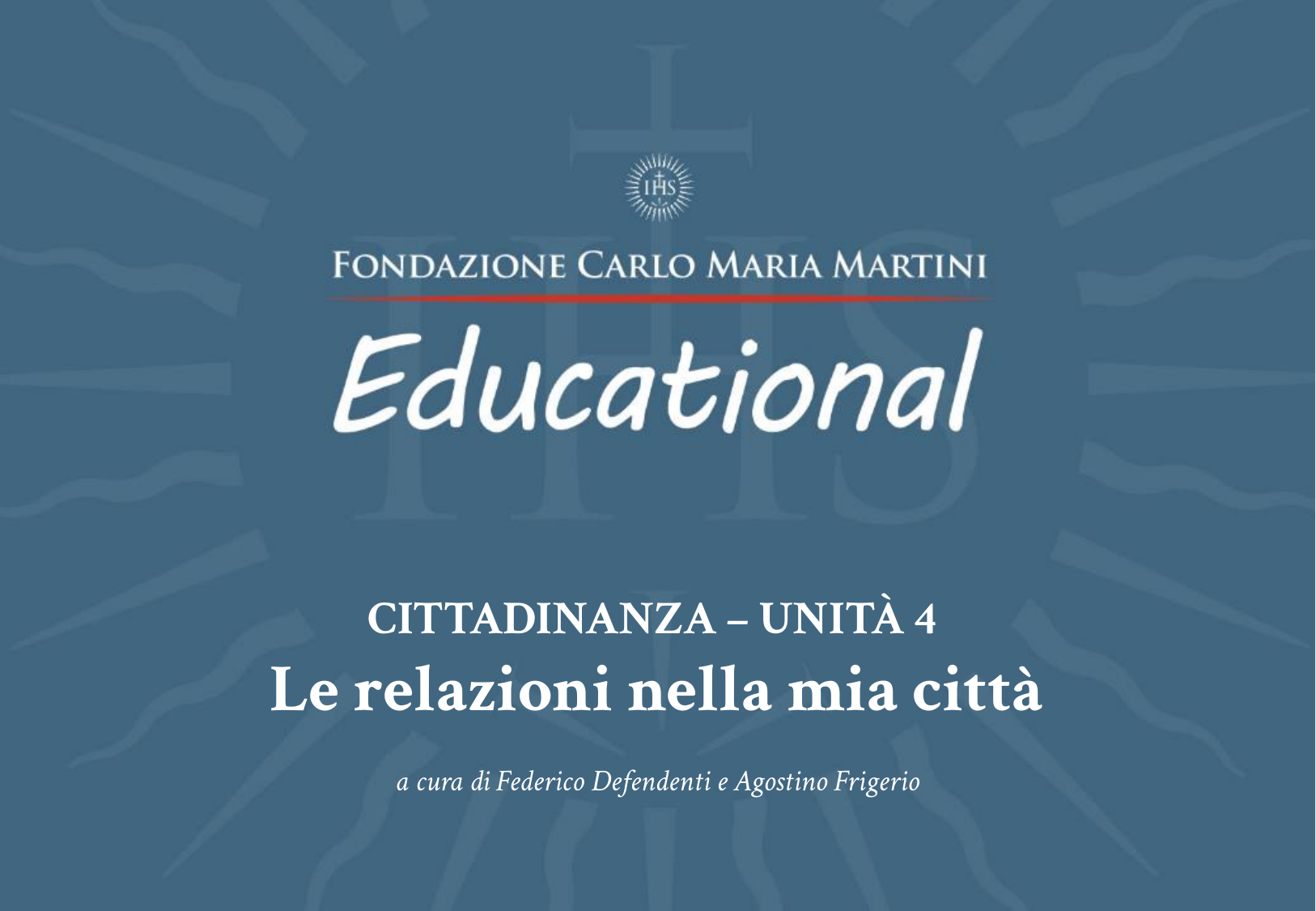

CITTADINANZA – unità 4
Le relazioni nella mia città

a cura di Federico Defendenti e Agostino Frigerio